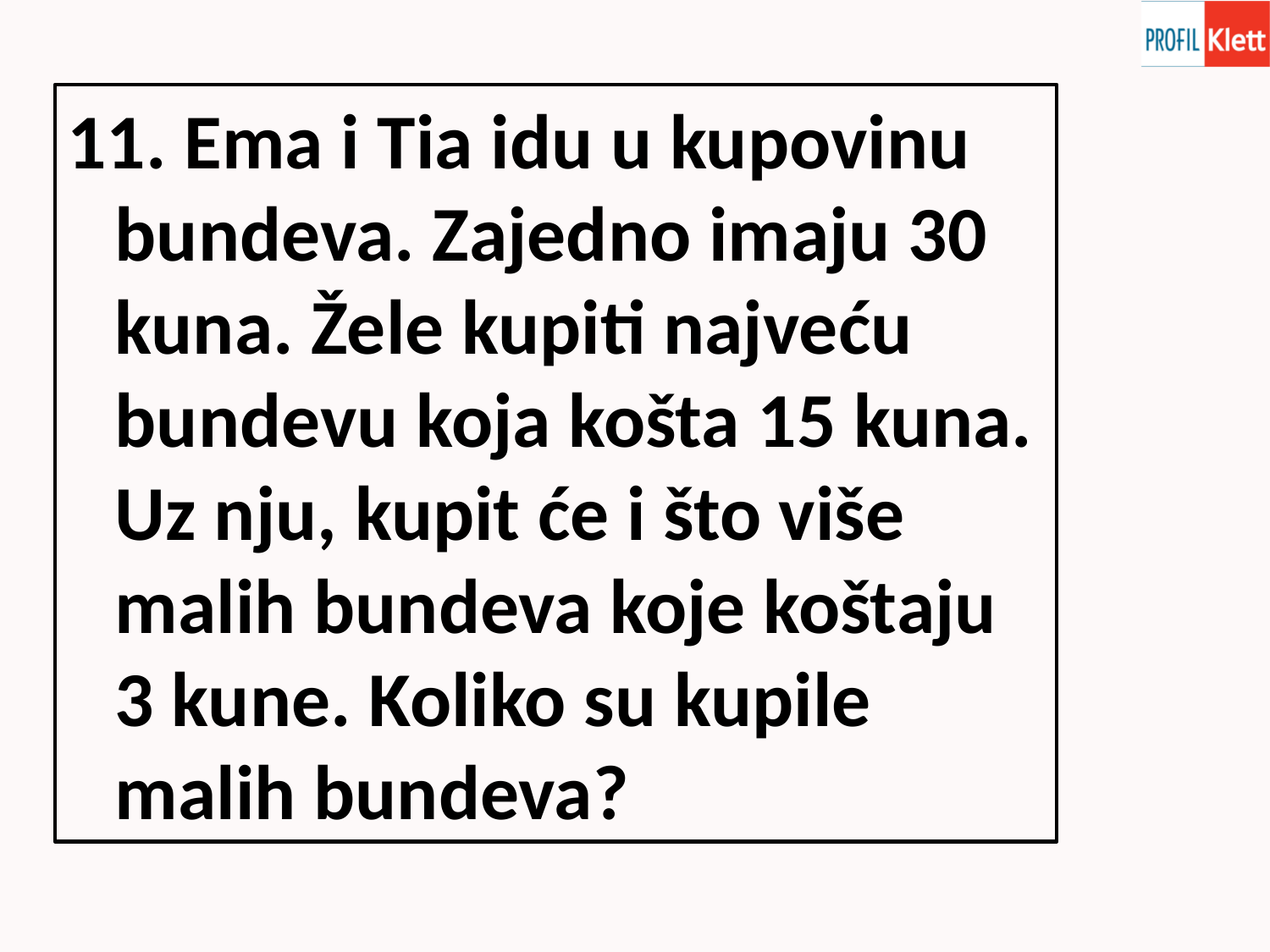

11. Ema i Tia idu u kupovinu bundeva. Zajedno imaju 30 kuna. Žele kupiti najveću bundevu koja košta 15 kuna. Uz nju, kupit će i što više malih bundeva koje koštaju 3 kune. Koliko su kupile malih bundeva?